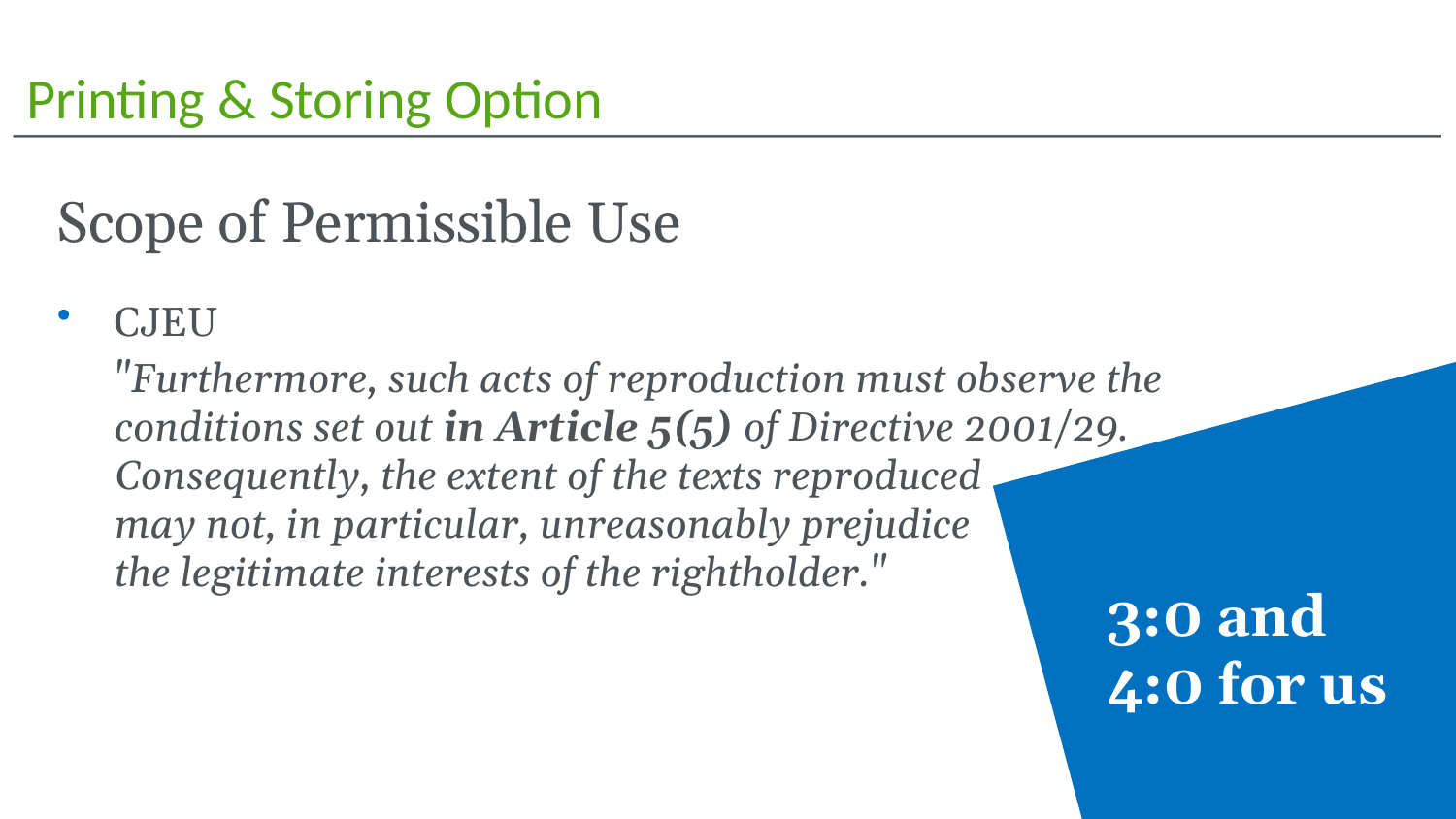

# Printing & Storing Option

Scope of Permissible Use

CJEU
"Furthermore, such acts of reproduction must observe the
conditions set out in Article 5(5) of Directive 2001/29.
Consequently, the extent of the texts reproduced
may not, in particular, unreasonably prejudice
the legitimate interests of the rightholder."

3:0 and 4:0 for us